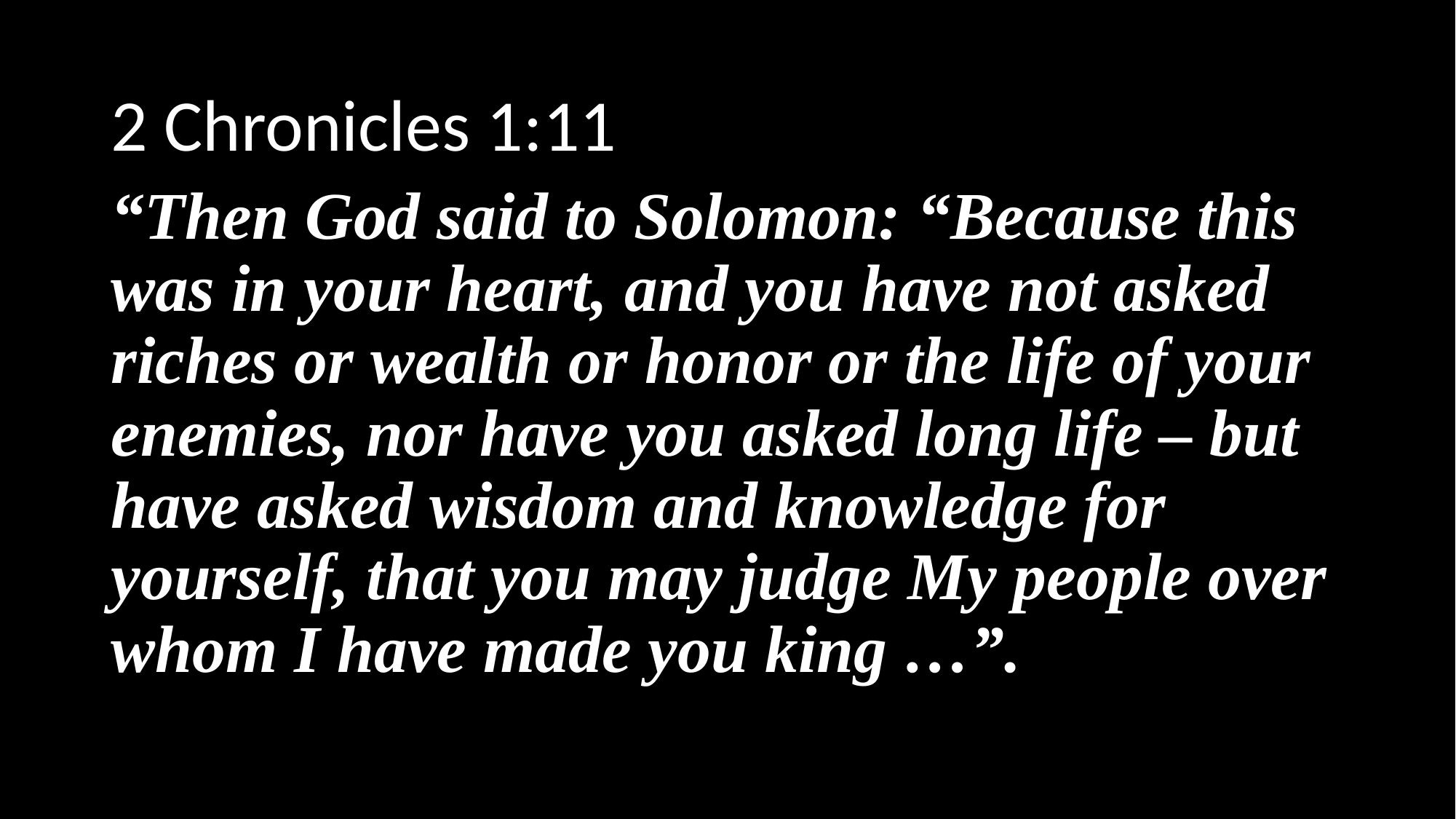

2 Chronicles 1:11
“Then God said to Solomon: “Because this was in your heart, and you have not asked riches or wealth or honor or the life of your enemies, nor have you asked long life – but have asked wisdom and knowledge for yourself, that you may judge My people over whom I have made you king …”.